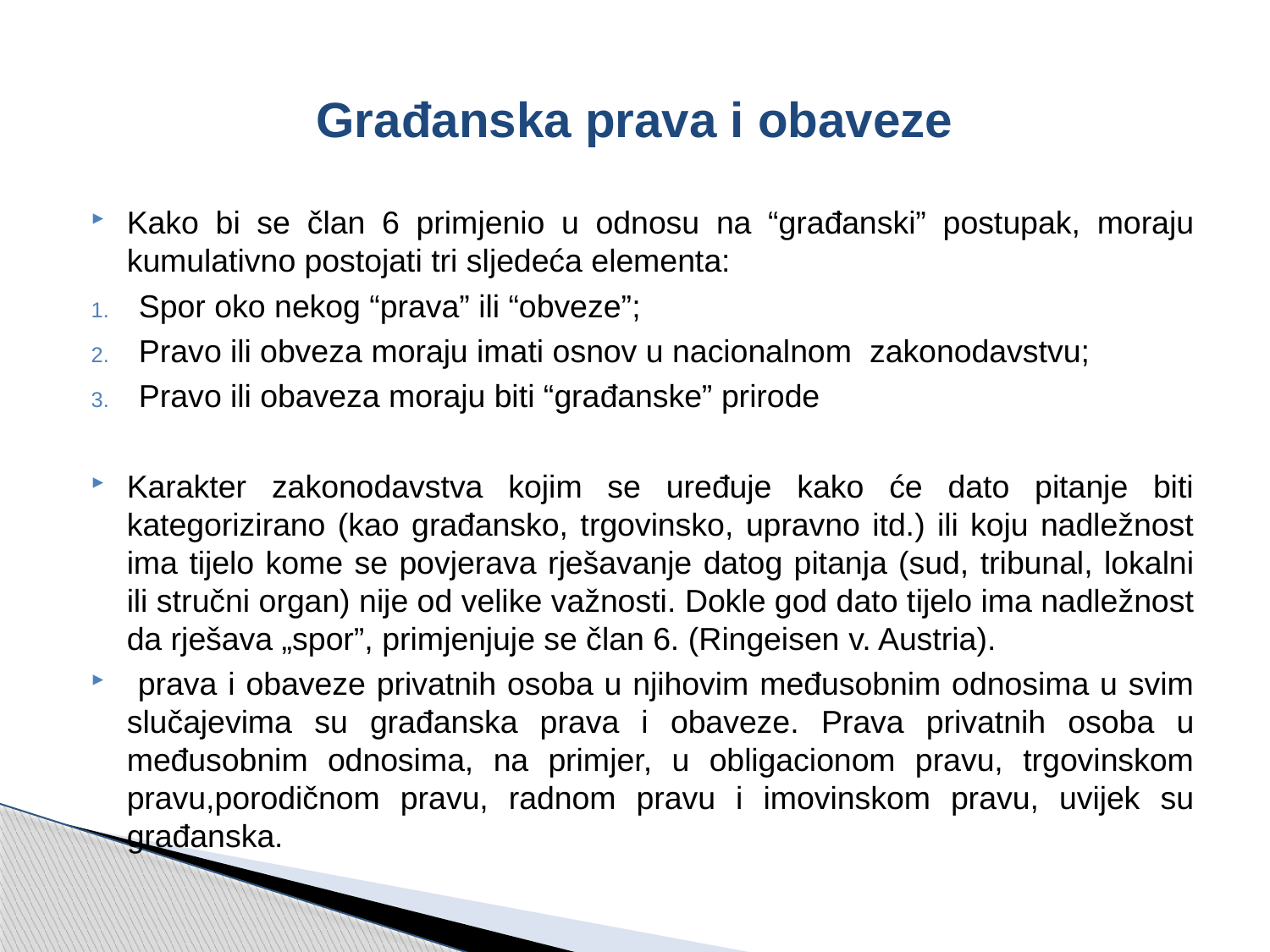

# Građanska prava i obaveze
Kako bi se član 6 primjenio u odnosu na “građanski” postupak, moraju kumulativno postojati tri sljedeća elementa:
Spor oko nekog “prava” ili “obveze”;
Pravo ili obveza moraju imati osnov u nacionalnom  zakonodavstvu;
Pravo ili obaveza moraju biti “građanske” prirode

Karakter zakonodavstva kojim se uređuje kako će dato pitanje biti kategorizirano (kao građansko, trgovinsko, upravno itd.) ili koju nadležnost ima tijelo kome se povjerava rješavanje datog pitanja (sud, tribunal, lokalni ili stručni organ) nije od velike važnosti. Dokle god dato tijelo ima nadležnost da rješava „spor”, primjenjuje se član 6. (Ringeisen v. Austria).
 prava i obaveze privatnih osoba u njihovim međusobnim odnosima u svim slučajevima su građanska prava i obaveze. Prava privatnih osoba u međusobnim odnosima, na primjer, u obligacionom pravu, trgovinskom pravu,porodičnom pravu, radnom pravu i imovinskom pravu, uvijek su građanska.